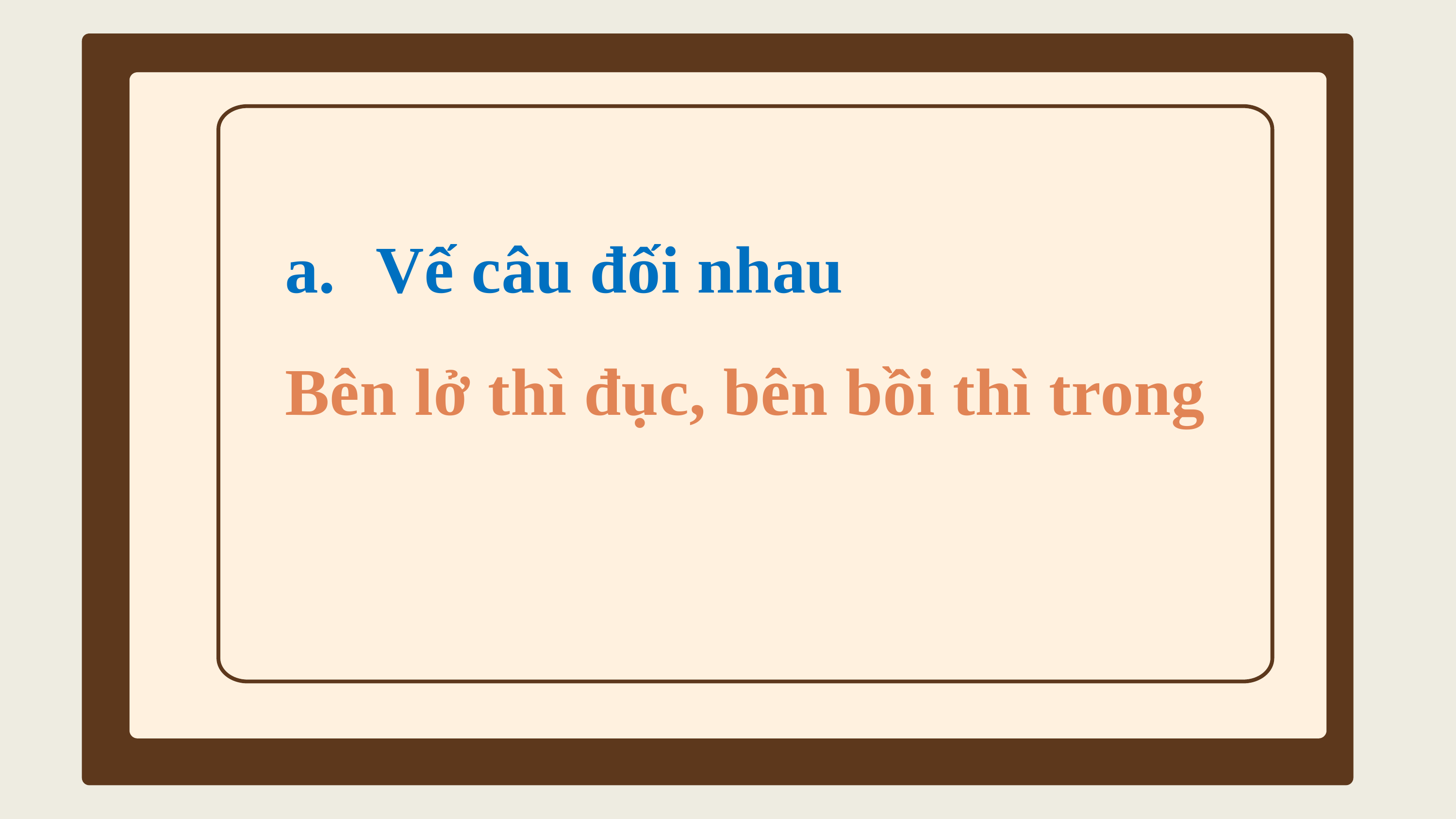

Vế câu đối nhau

Bên lở thì đục, bên bồi thì trong